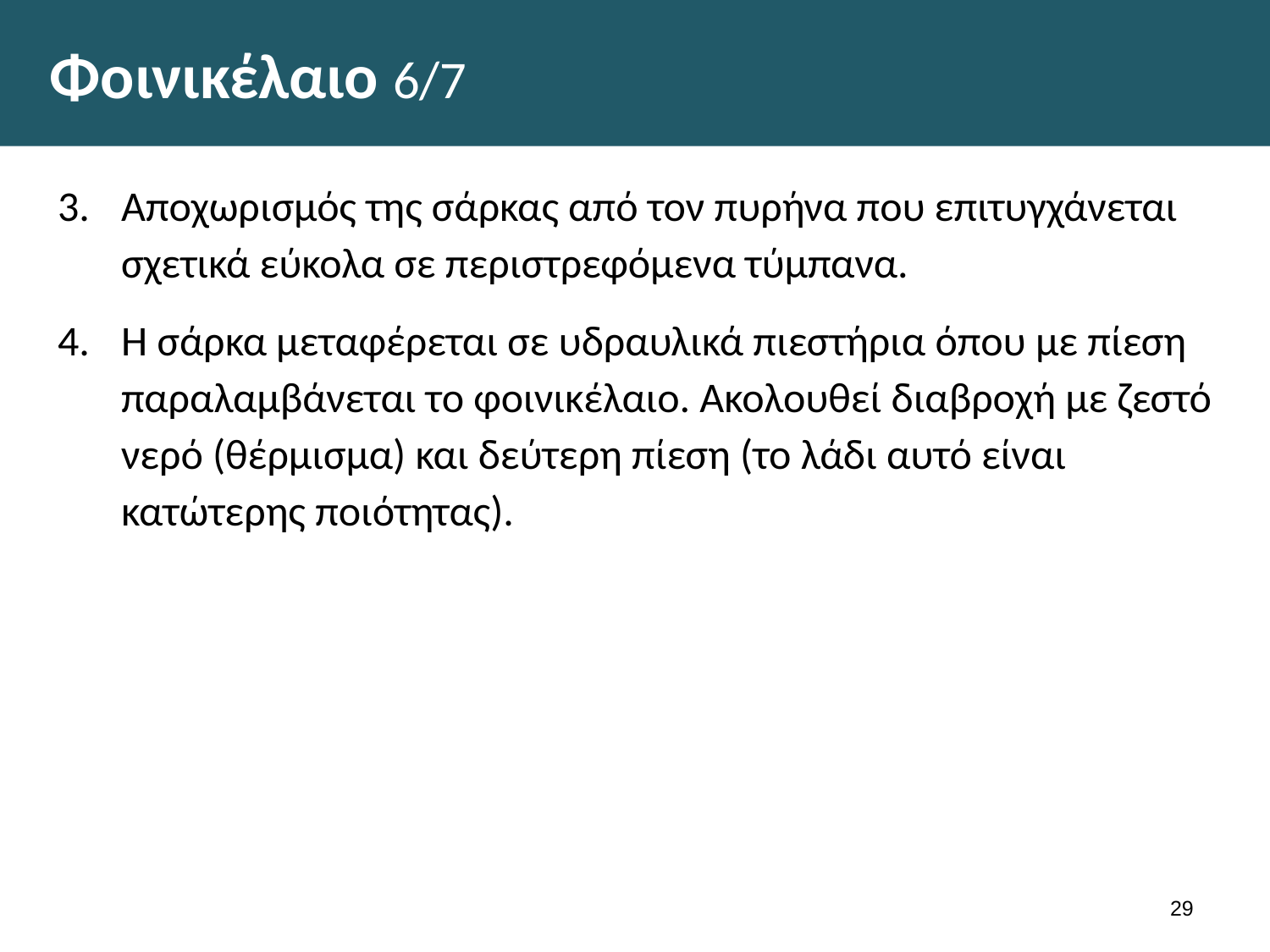

# Φοινικέλαιο 6/7
Αποχωρισμός της σάρκας από τον πυρήνα που επιτυγχάνεται σχετικά εύκολα σε περιστρεφόμενα τύμπανα.
Η σάρκα μεταφέρεται σε υδραυλικά πιεστήρια όπου με πίεση παραλαμβάνεται το φοινικέλαιο. Ακολουθεί διαβροχή με ζεστό νερό (θέρμισμα) και δεύτερη πίεση (το λάδι αυτό είναι κατώτερης ποιότητας).
29